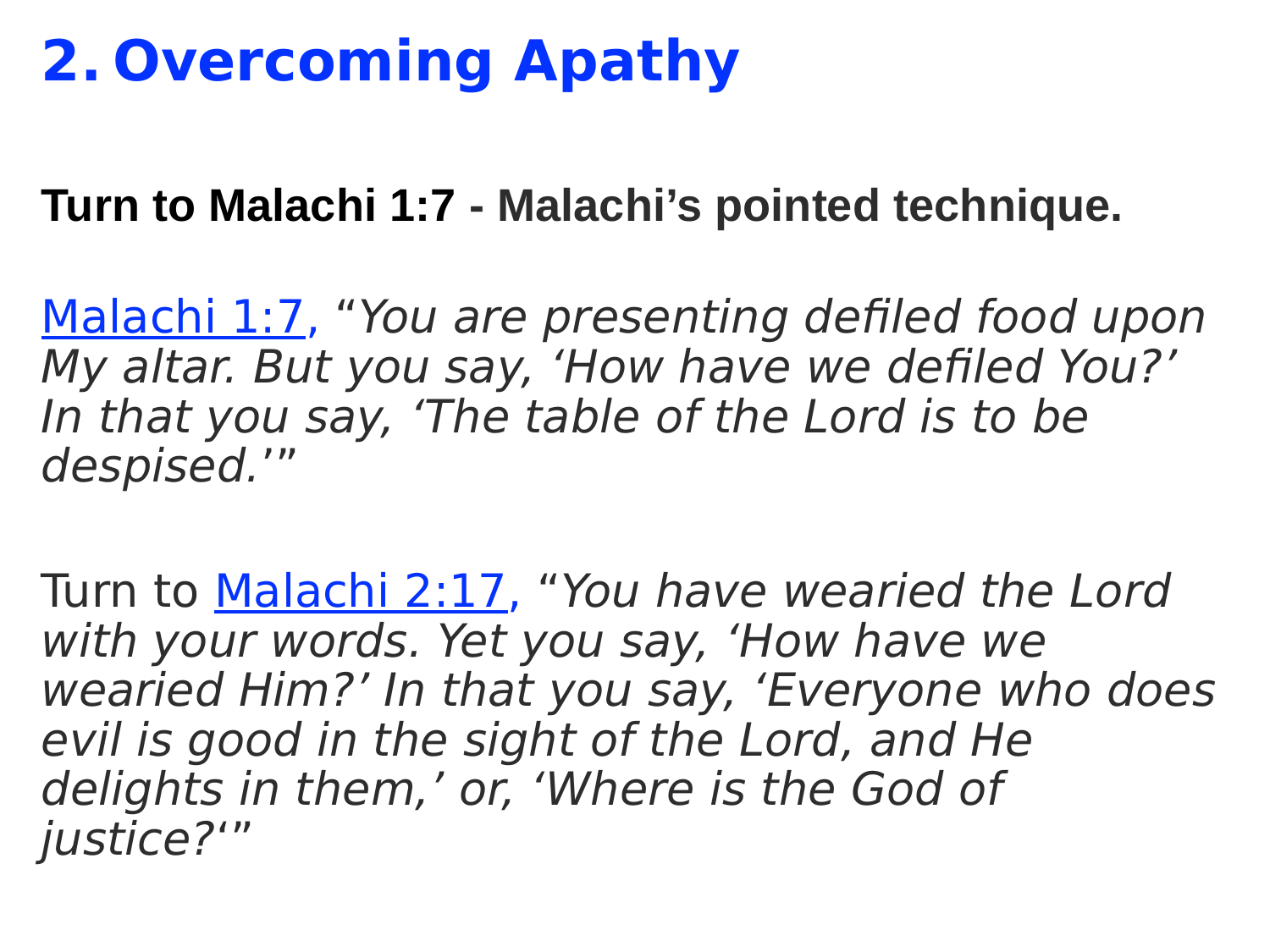

Overcoming Apathy

Turn to Malachi 1:7 - Malachi’s pointed technique.

Malachi 1:7, “You are presenting defiled food upon My altar. But you say, ‘How have we defiled You?’ In that you say, ‘The table of the Lord is to be despised.’”

Turn to Malachi 2:17, “You have wearied the Lord with your words. Yet you say, ‘How have we wearied Him?’ In that you say, ‘Everyone who does evil is good in the sight of the Lord, and He delights in them,’ or, ‘Where is the God of justice?‘”